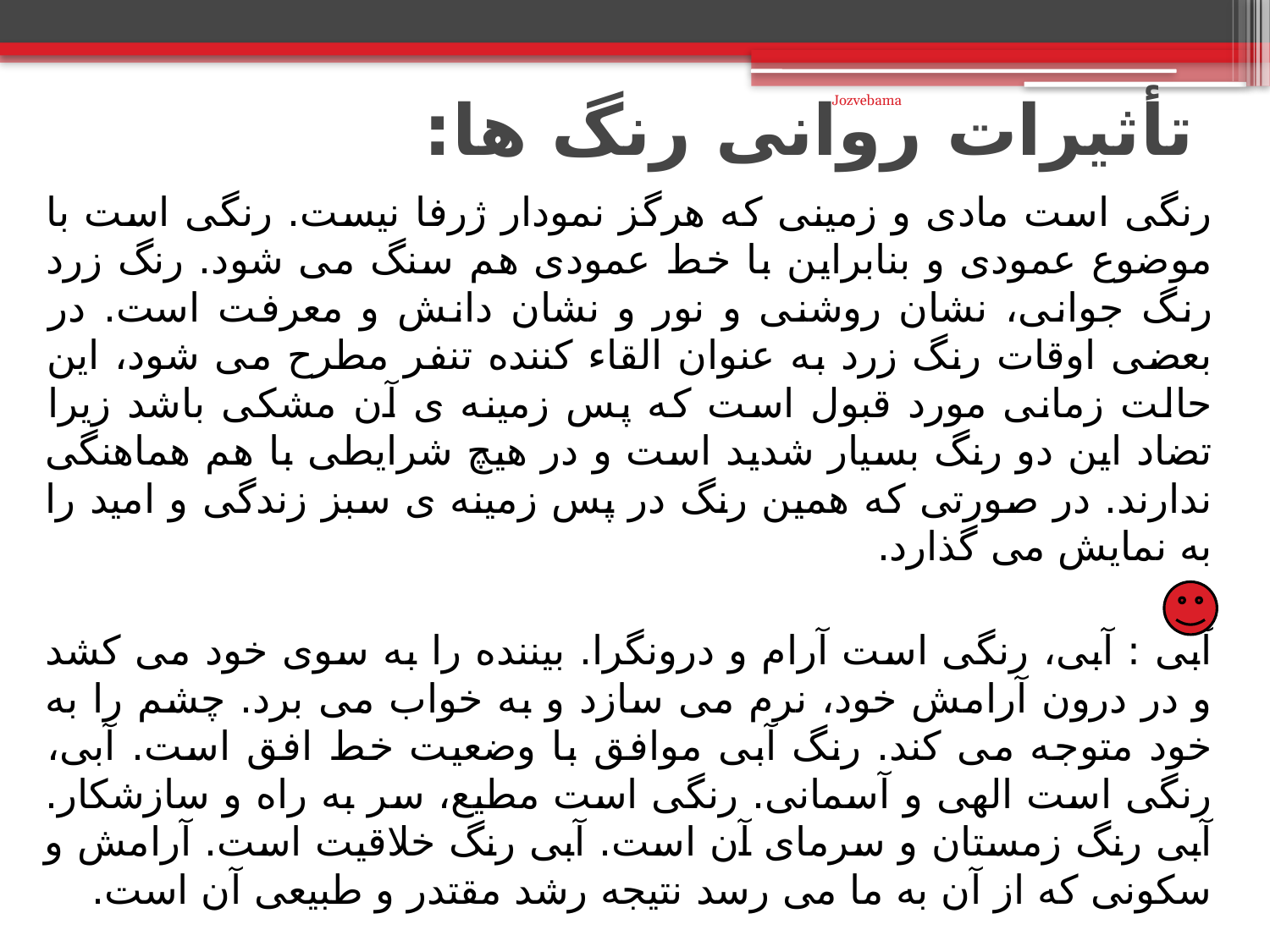

# تأثیرات روانی رنگ ها:
Jozvebama
رنگی است مادی و زمینی كه هرگز نمودار ژرفا نیست. رنگی است با موضوع عمودی و بنابراین با خط عمودی هم سنگ می شود. رنگ زرد رنگ جوانی، نشان روشنی و نور و نشان دانش و معرفت است. در بعضی اوقات رنگ زرد به عنوان القاء كننده تنفر مطرح می شود، این حالت زمانی مورد قبول است كه پس زمینه ی آن مشكی باشد زیرا تضاد این دو رنگ بسیار شدید است و در هیچ شرایطی با هم هماهنگی ندارند. در صورتی كه همین رنگ در پس زمینه ی سبز زندگی و امید را به نمایش می گذارد.

آبی : آبی، رنگی است آرام و درونگرا. بیننده را به سوی خود می كشد و در درون آرامش خود، نرم می سازد و به خواب می برد. چشم را به خود متوجه می كند. رنگ آبی موافق با وضعیت خط افق است. آبی، رنگی است الهی و آسمانی. رنگی است مطیع، سر به راه و سازشكار. آبی رنگ زمستان و سرمای آن است. آبی رنگ خلاقیت است. آرامش و سكونی كه از آن به ما می رسد نتیجه رشد مقتدر و طبیعی آن است.